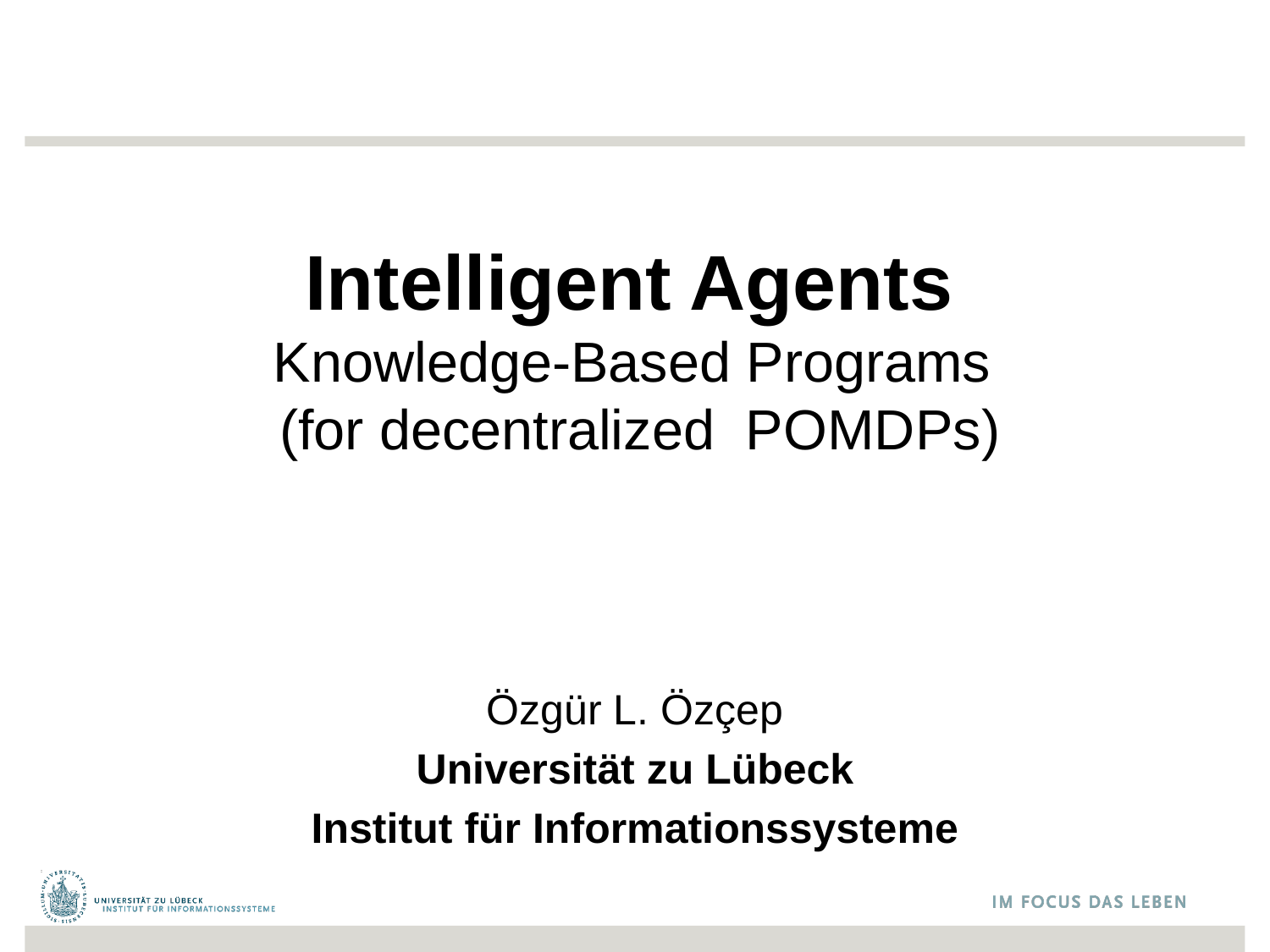

# Intelligent Agents Knowledge-Based Programs (for decentralized  POMDPs)
Özgür L. Özçep
Universität zu Lübeck
Institut für Informationssysteme